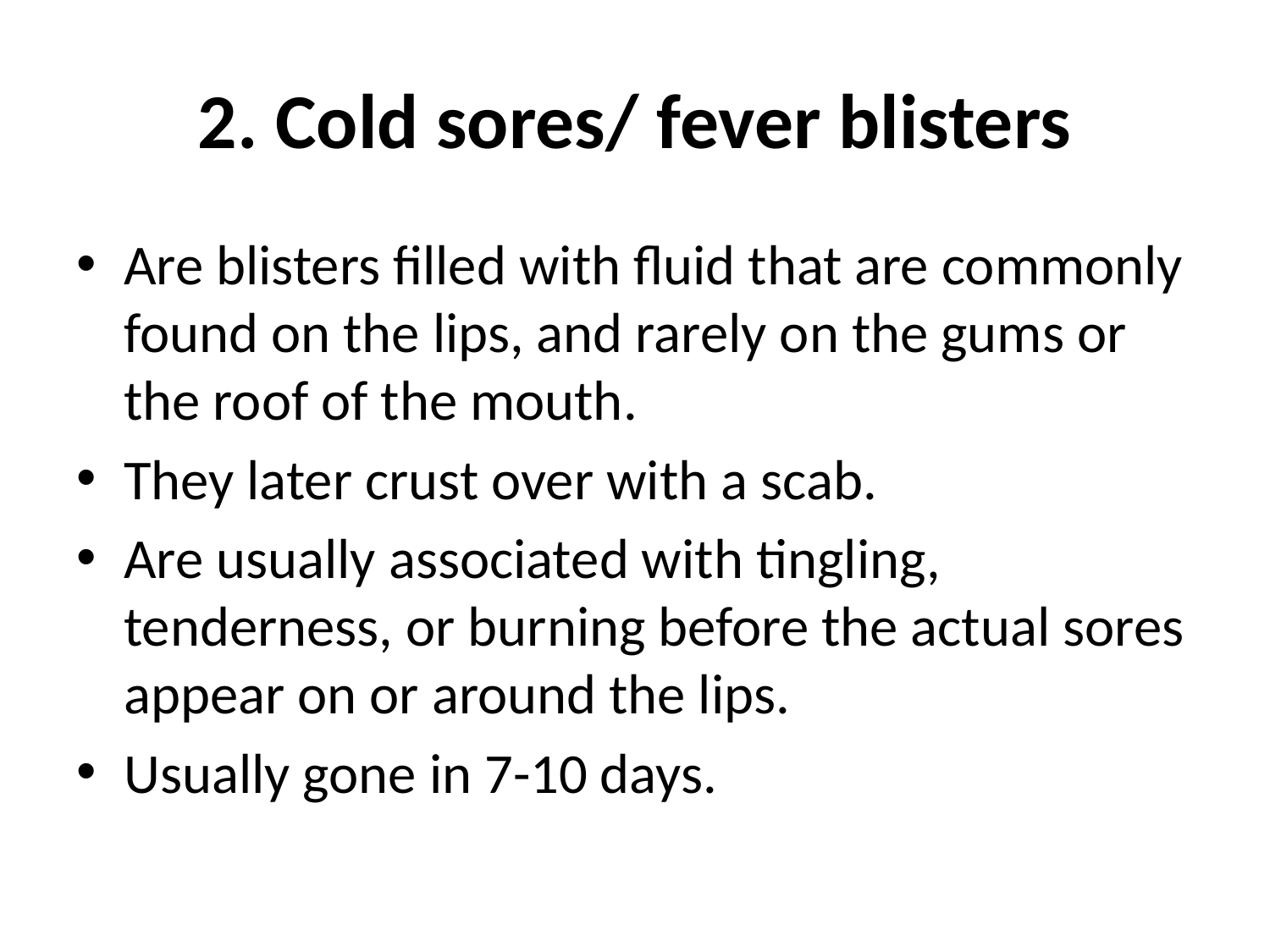

# 2. Cold sores/ fever blisters
Are blisters filled with fluid that are commonly found on the lips, and rarely on the gums or the roof of the mouth.
They later crust over with a scab.
Are usually associated with tingling, tenderness, or burning before the actual sores appear on or around the lips.
Usually gone in 7-10 days.